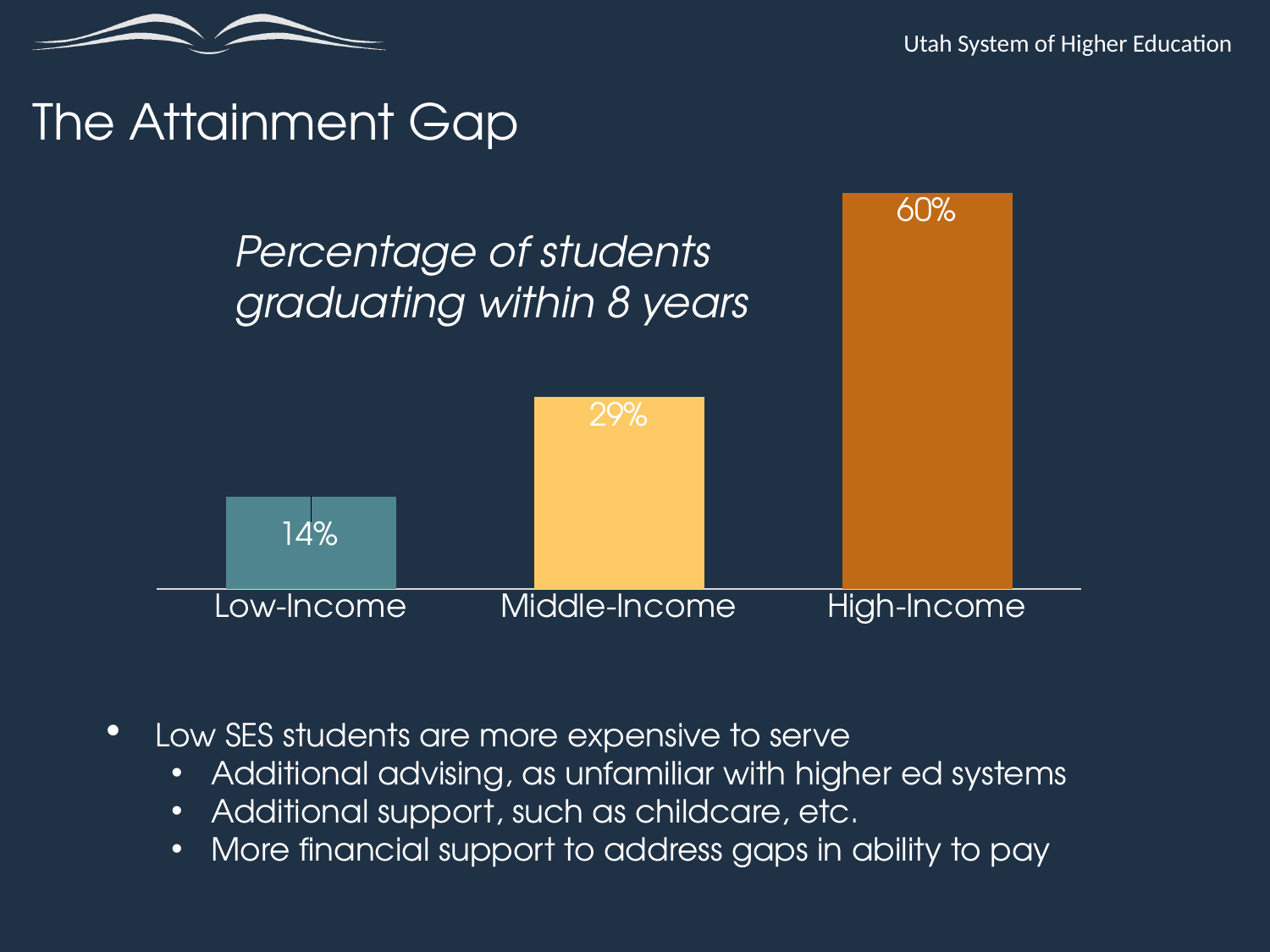

The Attainment Gap

### Chart

| Category | Graduate college withing 8 years of enrolling |
|---|---|
| Low-Income | 0.14 |
| Middle-Income | 0.29 |
| High-Income | 0.6 |
Percentage of students graduating within 8 years
Low SES students are more expensive to serve
Additional advising, as unfamiliar with higher ed systems
Additional support, such as childcare, etc.
More financial support to address gaps in ability to pay